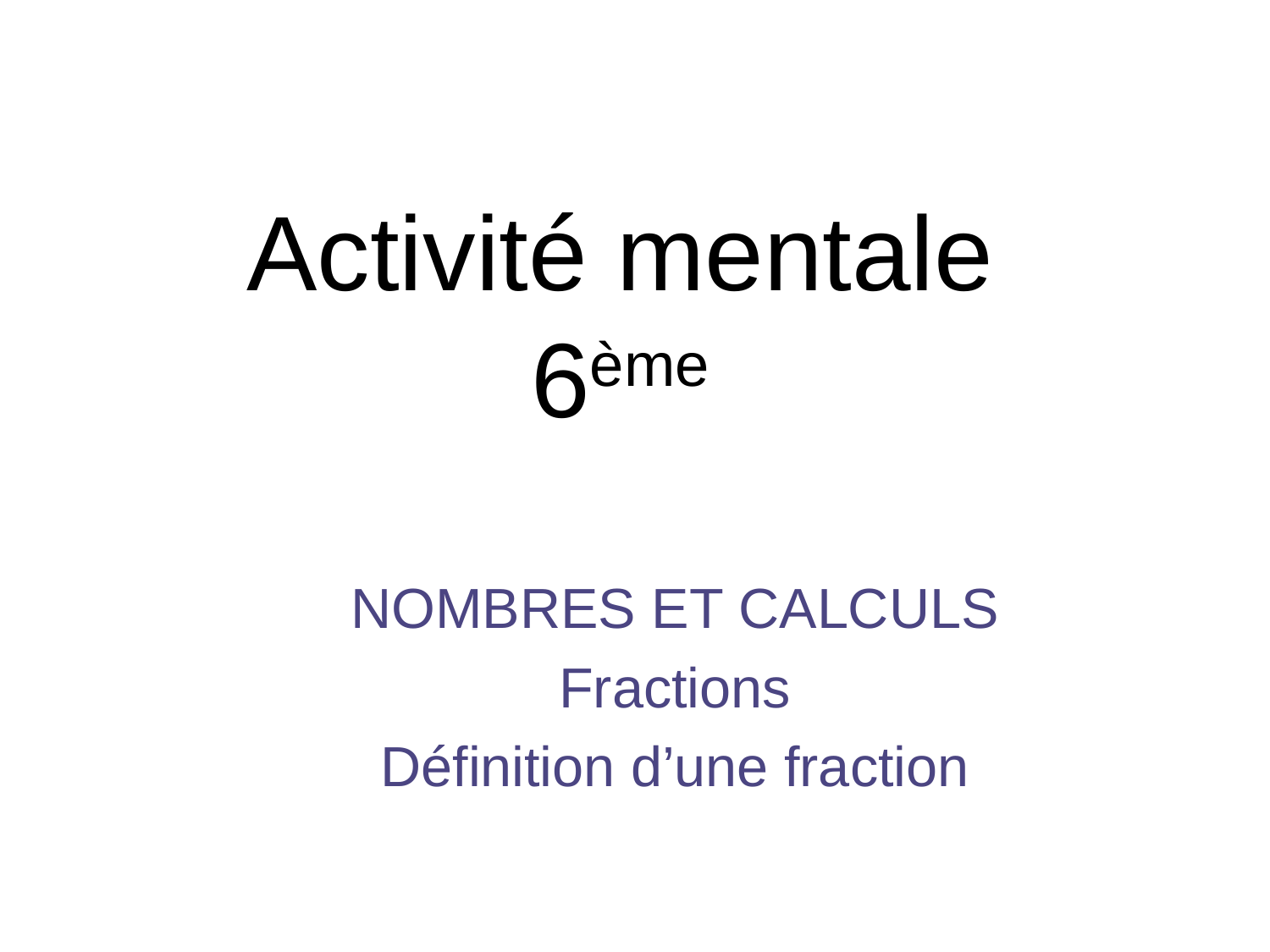

# Activité mentale 6ème
NOMBRES ET CALCULS
Fractions
Définition d’une fraction